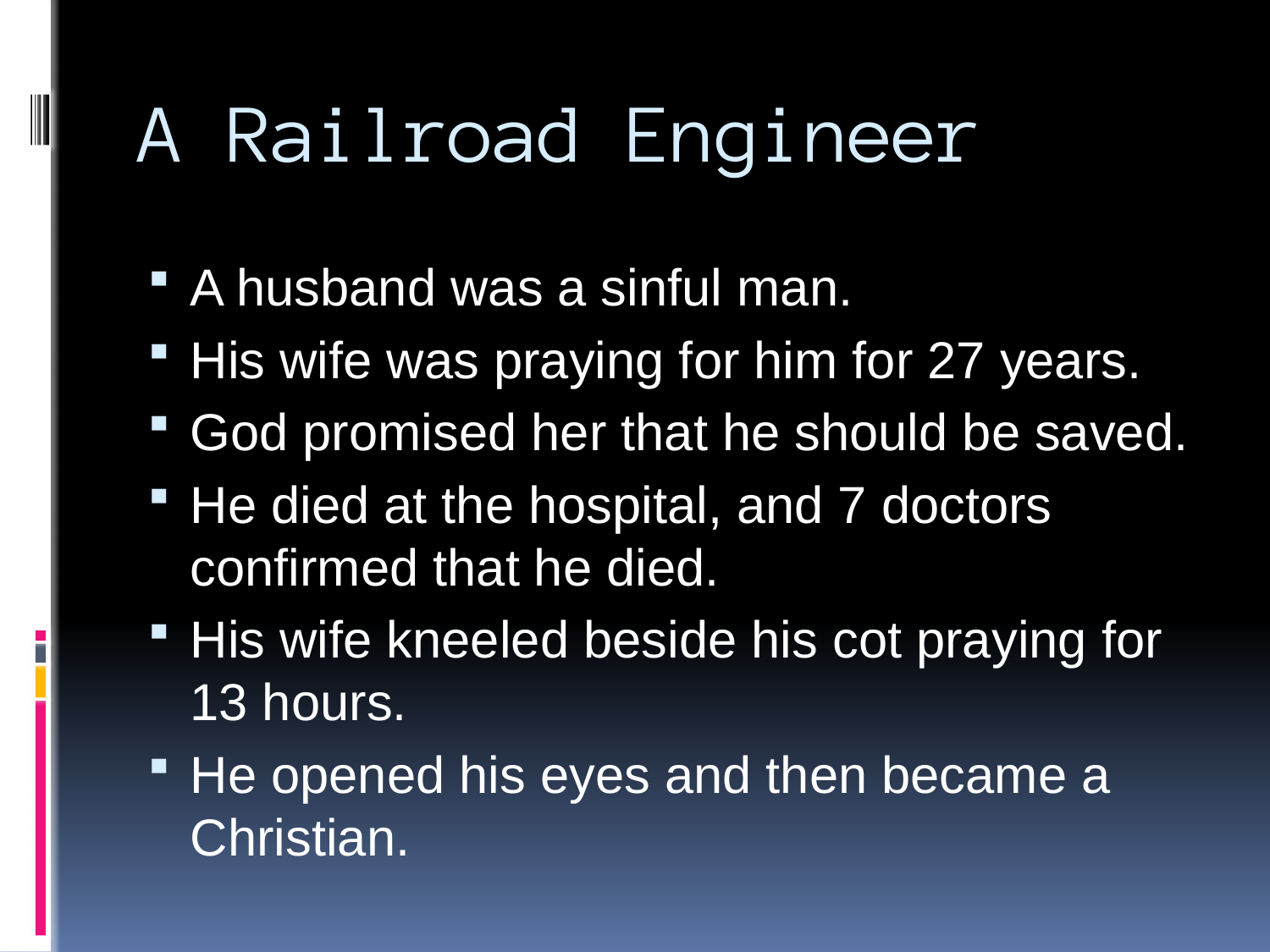

# A Railroad Engineer
A husband was a sinful man.
His wife was praying for him for 27 years.
God promised her that he should be saved.
He died at the hospital, and 7 doctors confirmed that he died.
His wife kneeled beside his cot praying for 13 hours.
He opened his eyes and then became a Christian.